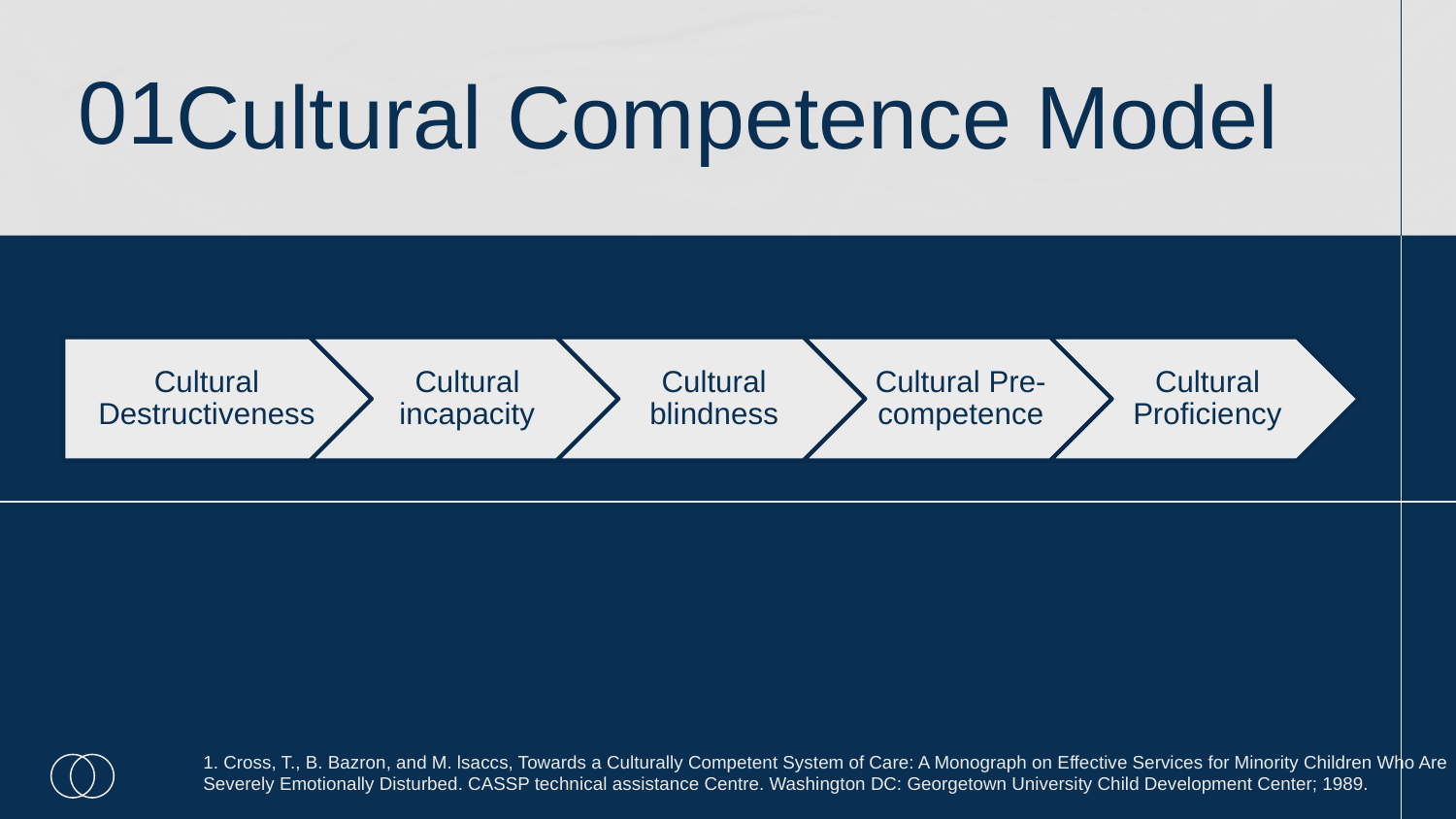

01
# Cultural Competence Model
Cultural Destructiveness
Cultural incapacity
Cultural blindness
Cultural Pre-competence
Cultural Proficiency
1. Cross, T., B. Bazron, and M. lsaccs, Towards a Culturally Competent System of Care: A Monograph on Effective Services for Minority Children Who Are
Severely Emotionally Disturbed. CASSP technical assistance Centre. Washington DC: Georgetown University Child Development Center; 1989.